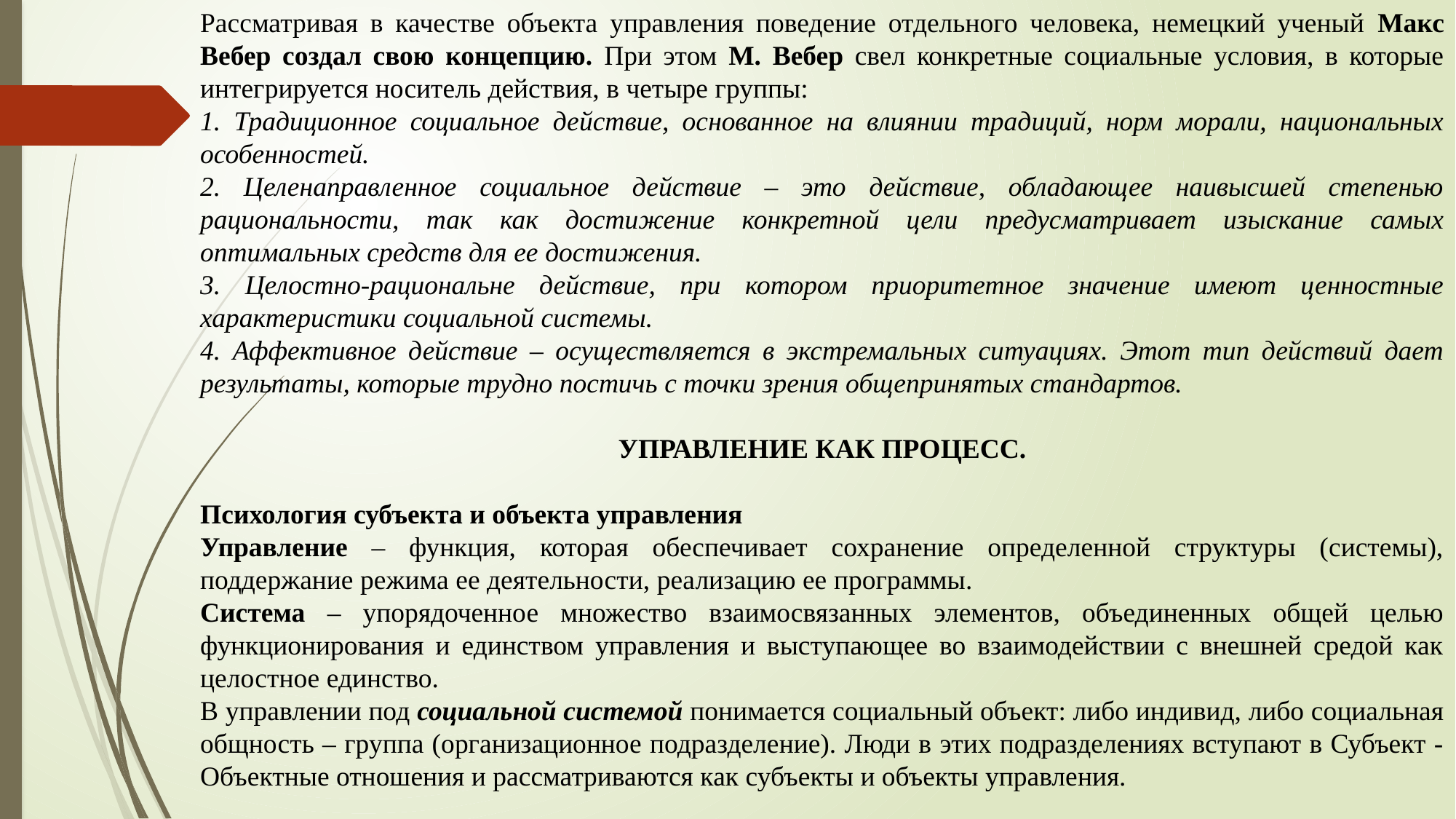

Рассматривая в качестве объекта управления поведение отдельного человека, немецкий ученый Макс Вебер создал свою концепцию. При этом М. Вебер свел конкретные социальные условия, в которые интегрируется носитель действия, в четыре группы:
1. Традиционное социальное действие, основанное на влиянии традиций, норм морали, национальных особенностей.
2. Целенаправленное социальное действие – это действие, обладающее наивысшей степенью рациональности, так как достижение конкретной цели предусматривает изыскание самых оптимальных средств для ее достижения.
3. Целостно-рациональне действие, при котором приоритетное значение имеют ценностные характеристики социальной системы.
4. Аффективное действие – осуществляется в экстремальных ситуациях. Этот тип действий дает результаты, которые трудно постичь с точки зрения общепринятых стандартов.

УПРАВЛЕНИЕ КАК ПРОЦЕСС.

Психология субъекта и объекта управления
Управление – функция, которая обеспечивает сохранение определенной структуры (системы), поддержание режима ее деятельности, реализацию ее программы.
Система – упорядоченное множество взаимосвязанных элементов, объединенных общей целью функционирования и единством управления и выступающее во взаимодействии с внешней средой как целостное единство.
В управлении под социальной системой понимается социальный объект: либо индивид, либо социальная общность – группа (организационное подразделение). Люди в этих подразделениях вступают в Субъект - Объектные отношения и рассматриваются как субъекты и объекты управления.